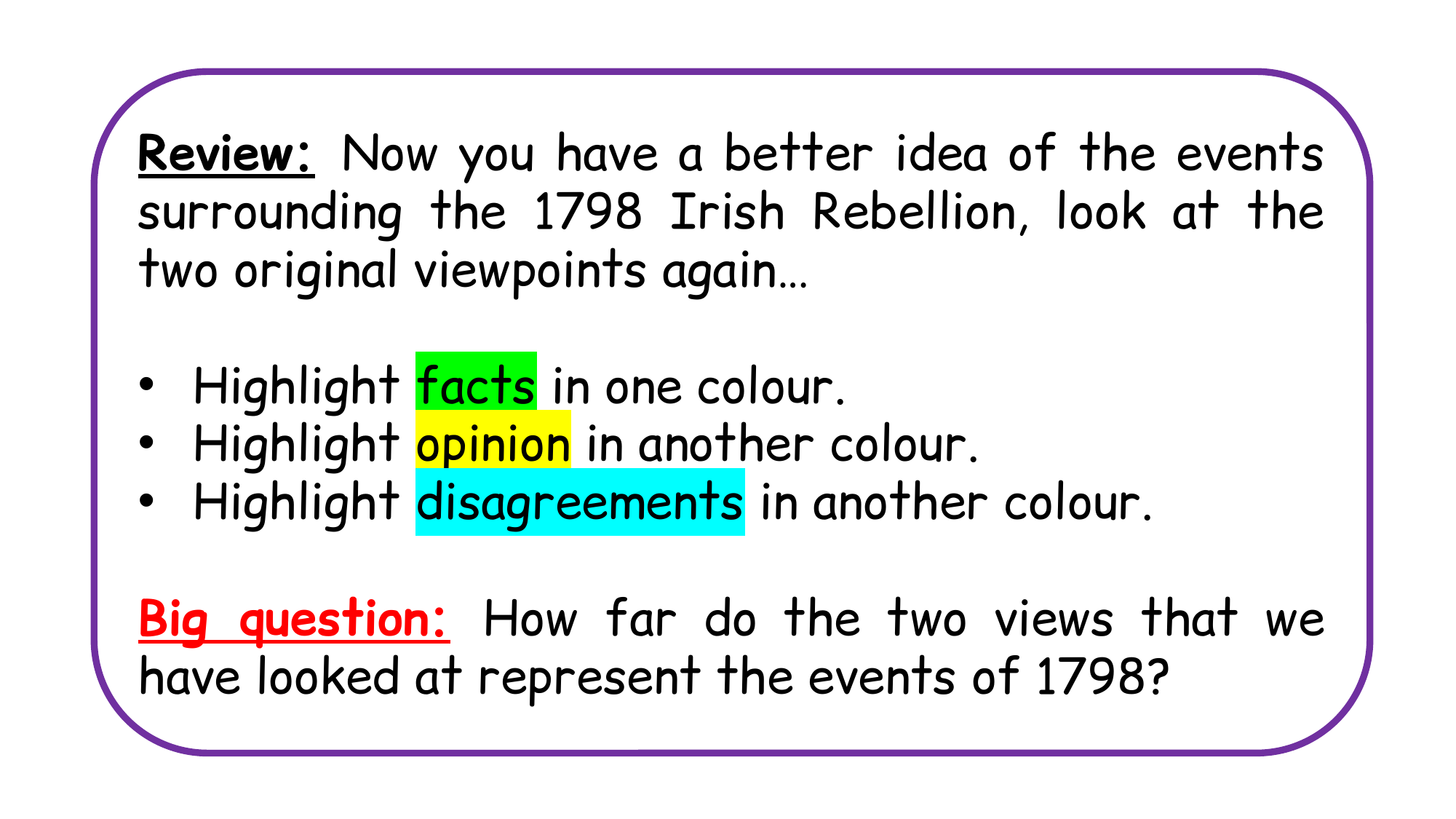

Review: Now you have a better idea of the events surrounding the 1798 Irish Rebellion, look at the two original viewpoints again…

Highlight facts in one colour.
Highlight opinion in another colour.
Highlight disagreements in another colour.

Big question: How far do the two views that we have looked at represent the events of 1798?